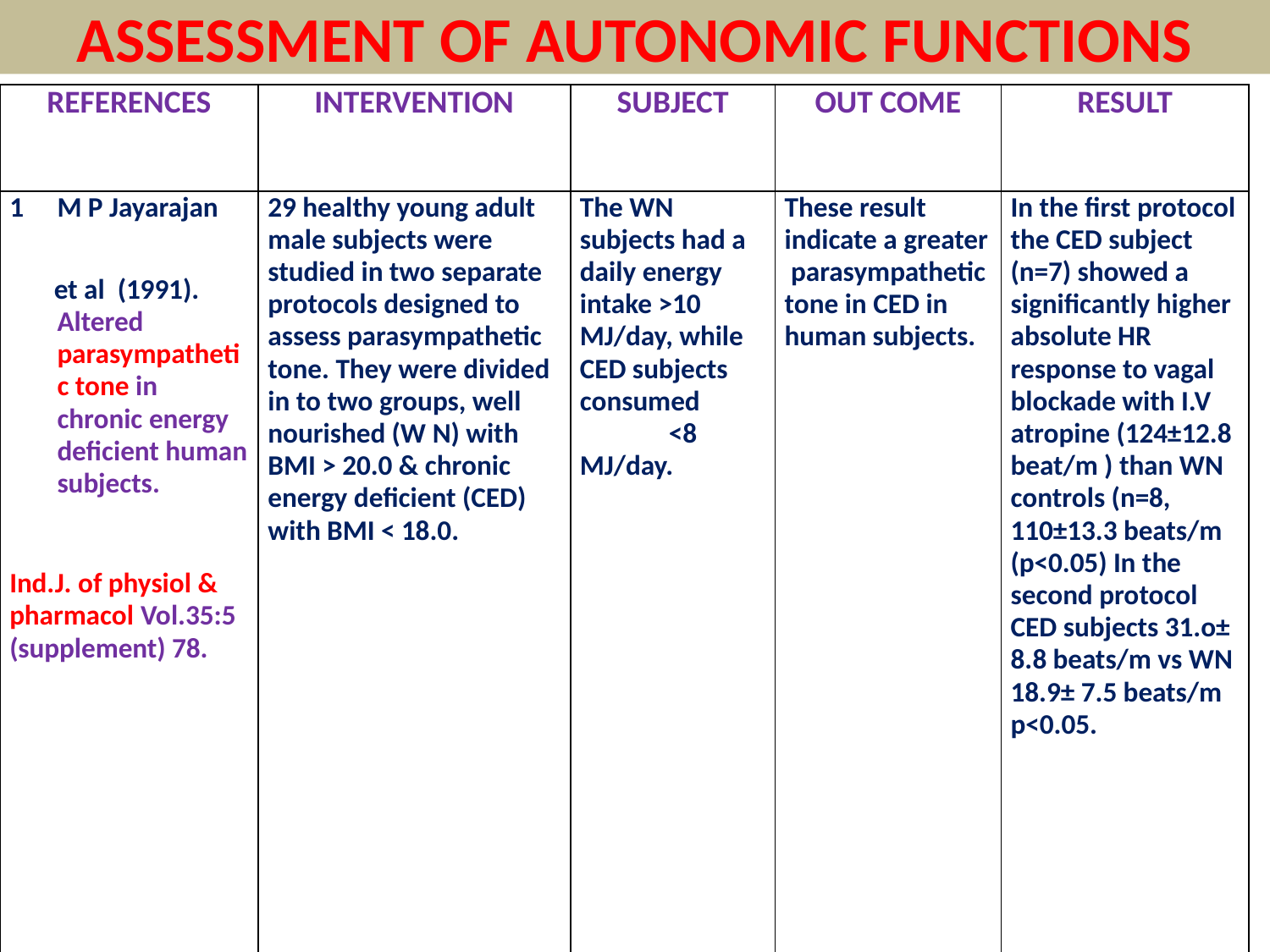

# ASSESSMENT OF AUTONOMIC FUNCTIONS
| REFERENCES | INTERVENTION | SUBJECT | OUT COME | RESULT |
| --- | --- | --- | --- | --- |
| M P Jayarajan et al (1991). Altered parasympathetic tone in chronic energy deficient human subjects. Ind.J. of physiol & pharmacol Vol.35:5 (supplement) 78. | 29 healthy young adult male subjects were studied in two separate protocols designed to assess parasympathetic tone. They were divided in to two groups, well nourished (W N) with BMI > 20.0 & chronic energy deficient (CED) with BMI < 18.0. | The WN subjects had a daily energy intake >10 MJ/day, while CED subjects consumed <8 MJ/day. | These result indicate a greater parasympathetic tone in CED in human subjects. | In the first protocol the CED subject (n=7) showed a significantly higher absolute HR response to vagal blockade with I.V atropine (124±12.8 beat/m ) than WN controls (n=8, 110±13.3 beats/m (p<0.05) In the second protocol CED subjects 31.o± 8.8 beats/m vs WN 18.9± 7.5 beats/m p<0.05. |